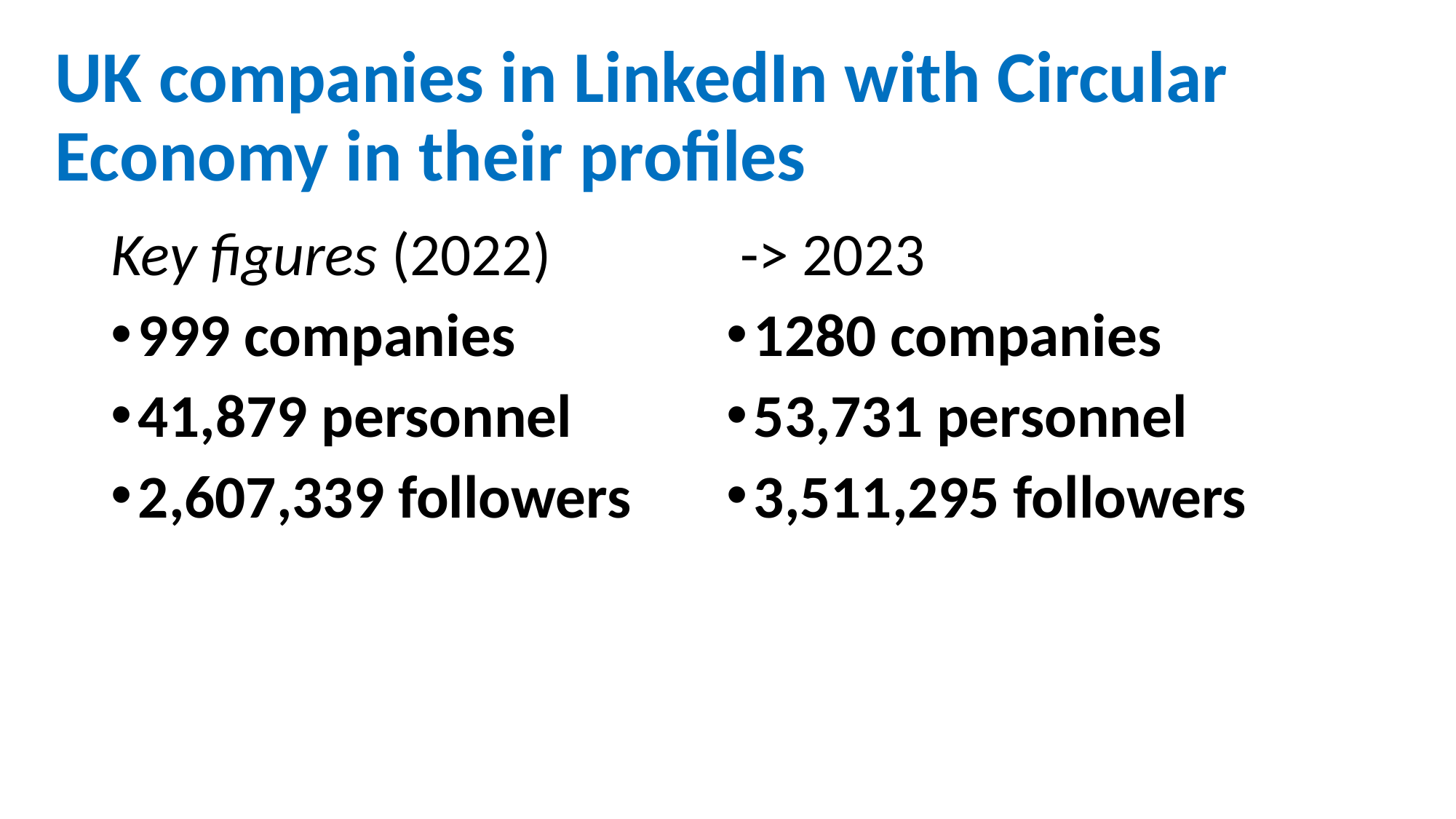

# UK companies in LinkedIn with Circular Economy in their profiles
Key figures (2022)
999 companies
41,879 personnel
2,607,339 followers

 -> 2023
1280 companies
53,731 personnel
3,511,295 followers